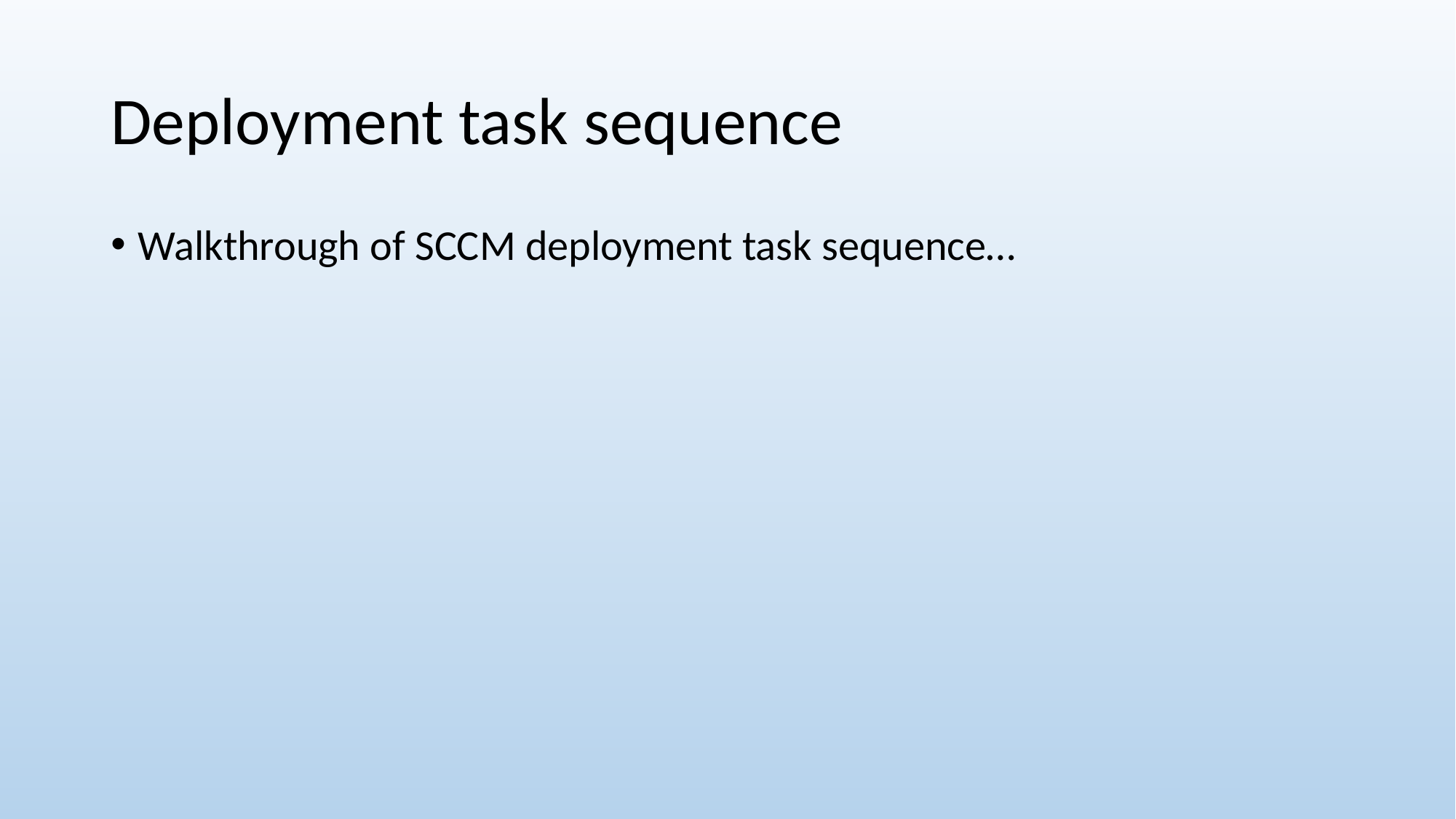

# Deployment task sequence
Walkthrough of SCCM deployment task sequence…